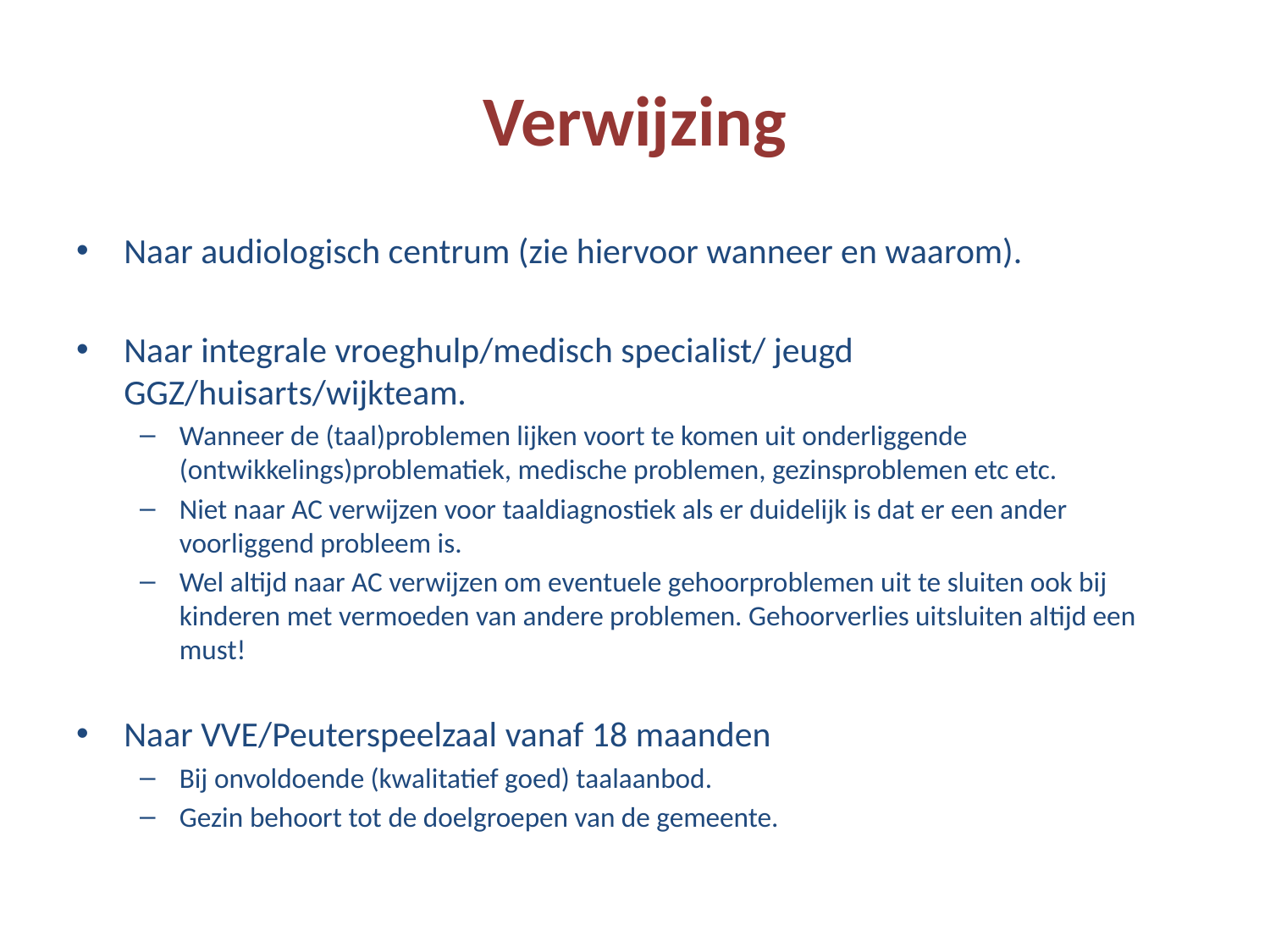

# Verwijzing
Naar audiologisch centrum (zie hiervoor wanneer en waarom).

Naar integrale vroeghulp/medisch specialist/ jeugd GGZ/huisarts/wijkteam.
Wanneer de (taal)problemen lijken voort te komen uit onderliggende (ontwikkelings)problematiek, medische problemen, gezinsproblemen etc etc.
Niet naar AC verwijzen voor taaldiagnostiek als er duidelijk is dat er een ander voorliggend probleem is.
Wel altijd naar AC verwijzen om eventuele gehoorproblemen uit te sluiten ook bij kinderen met vermoeden van andere problemen. Gehoorverlies uitsluiten altijd een must!

Naar VVE/Peuterspeelzaal vanaf 18 maanden
Bij onvoldoende (kwalitatief goed) taalaanbod.
Gezin behoort tot de doelgroepen van de gemeente.